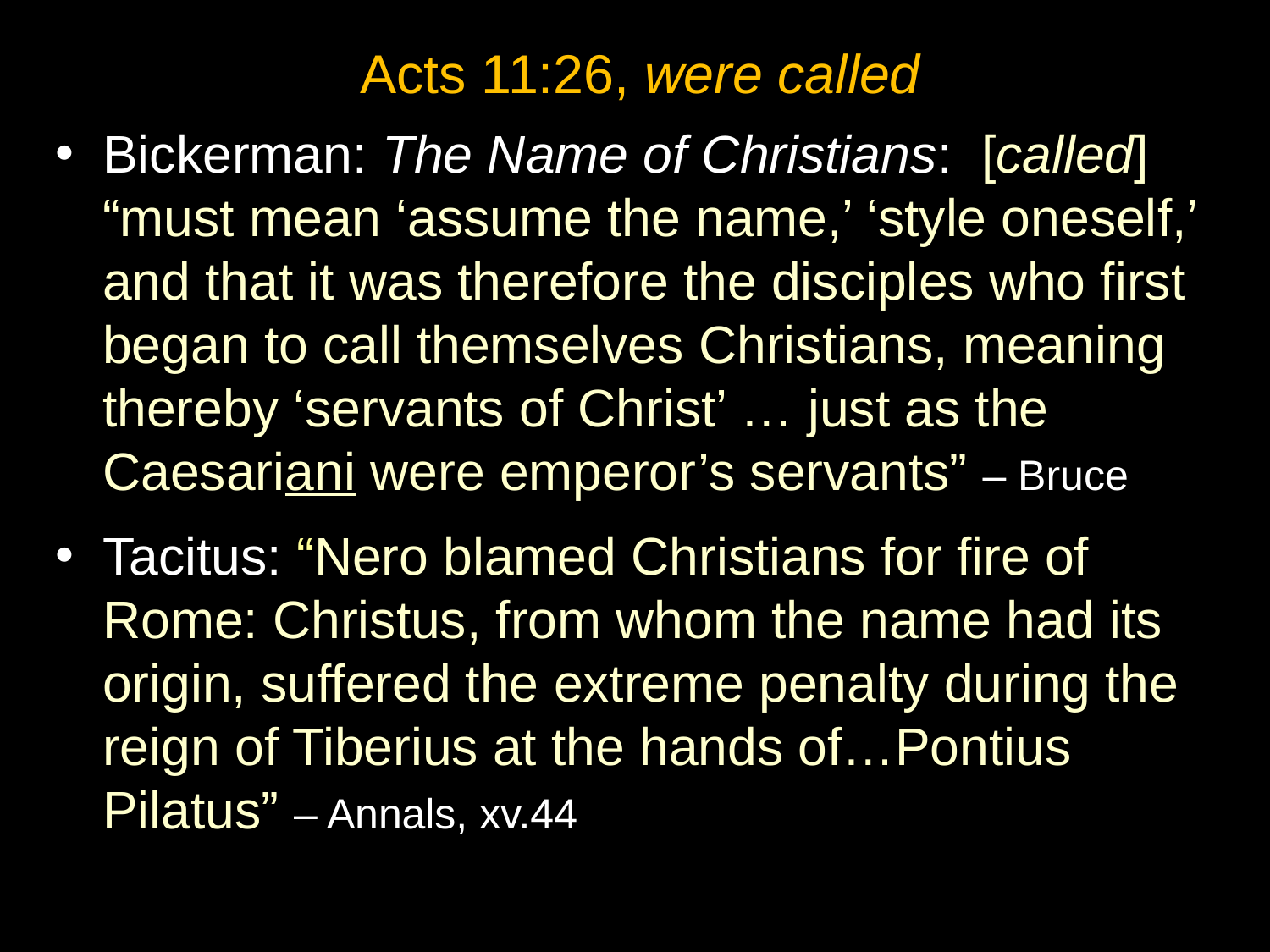

Acts 11:26, were called
Bickerman: The Name of Christians:  [called] “must mean ‘assume the name,’ ‘style oneself,’ and that it was therefore the disciples who first began to call themselves Christians, meaning thereby ‘servants of Christ’ … just as the Caesariani were emperor’s servants” – Bruce
Tacitus: “Nero blamed Christians for fire of Rome: Christus, from whom the name had its origin, suffered the extreme penalty during the reign of Tiberius at the hands of…Pontius Pilatus” – Annals, xv.44